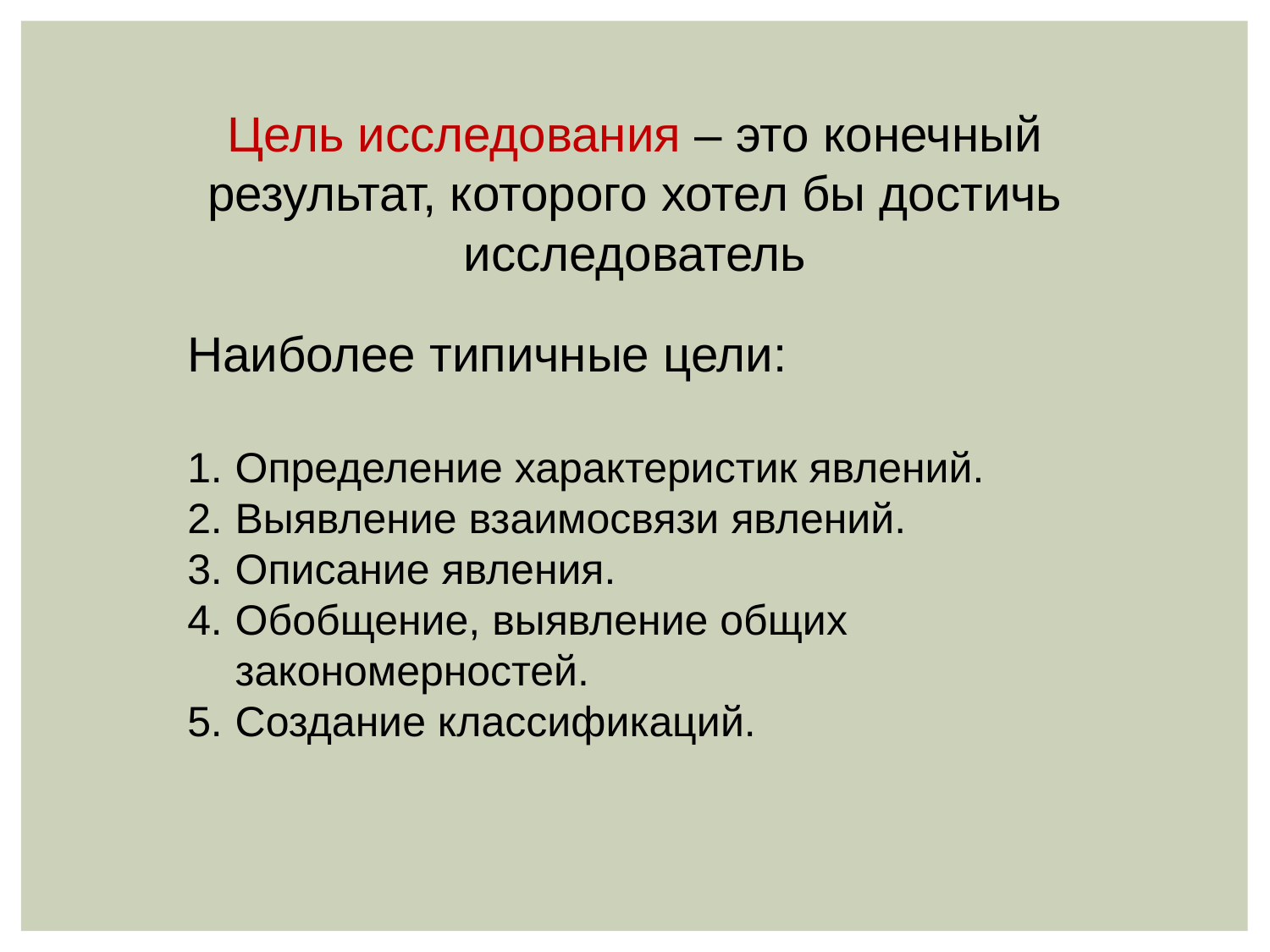

Цель исследования – это конечный результат, которого хотел бы достичь исследователь
Наиболее типичные цели:

Определение характеристик явлений.
Выявление взаимосвязи явлений.
Описание явления.
Обобщение, выявление общих закономерностей.
Создание классификаций.